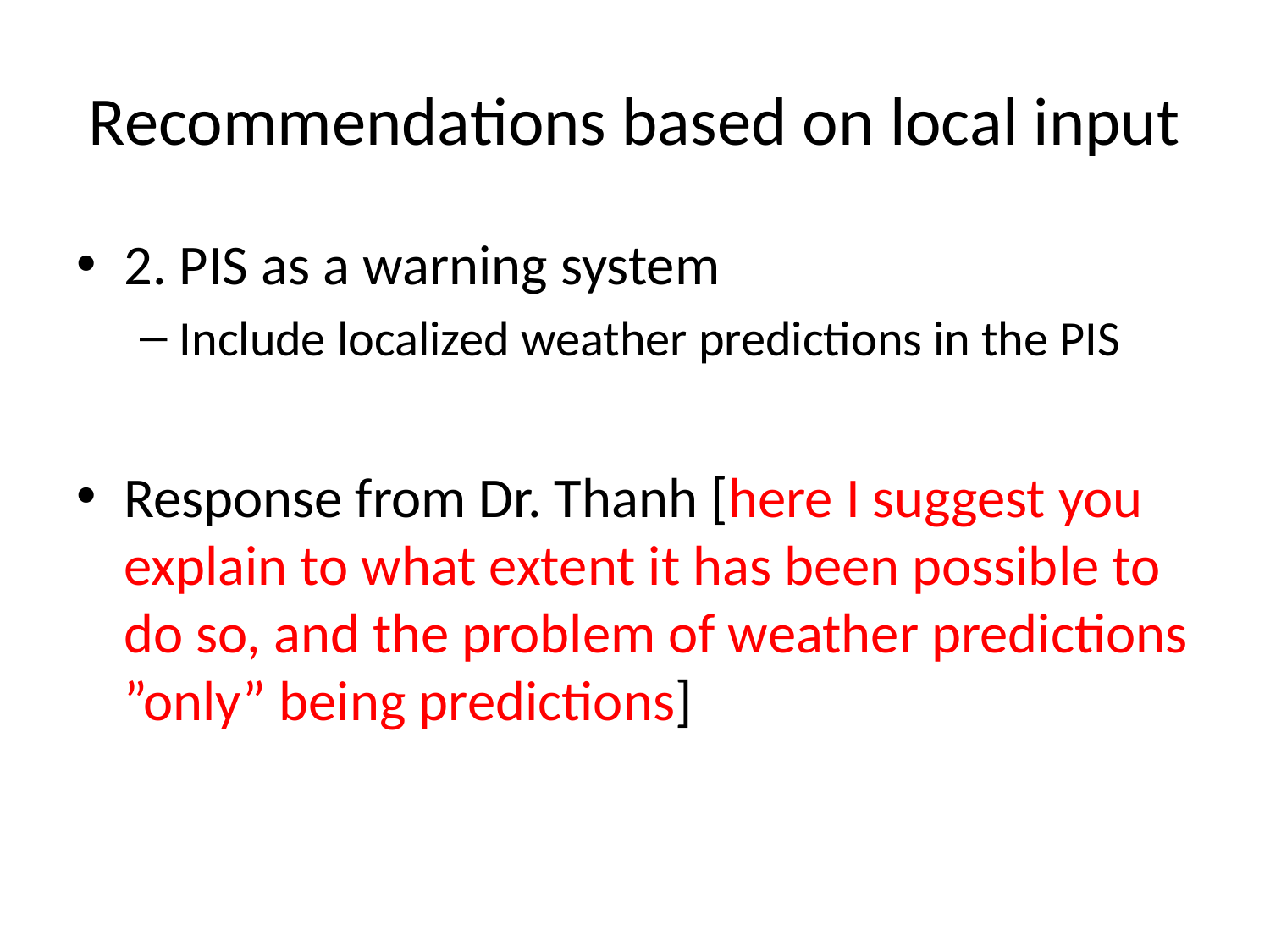

# Recommendations based on local input
2. PIS as a warning system
Include localized weather predictions in the PIS

Response from Dr. Thanh [here I suggest you explain to what extent it has been possible to do so, and the problem of weather predictions ”only” being predictions]